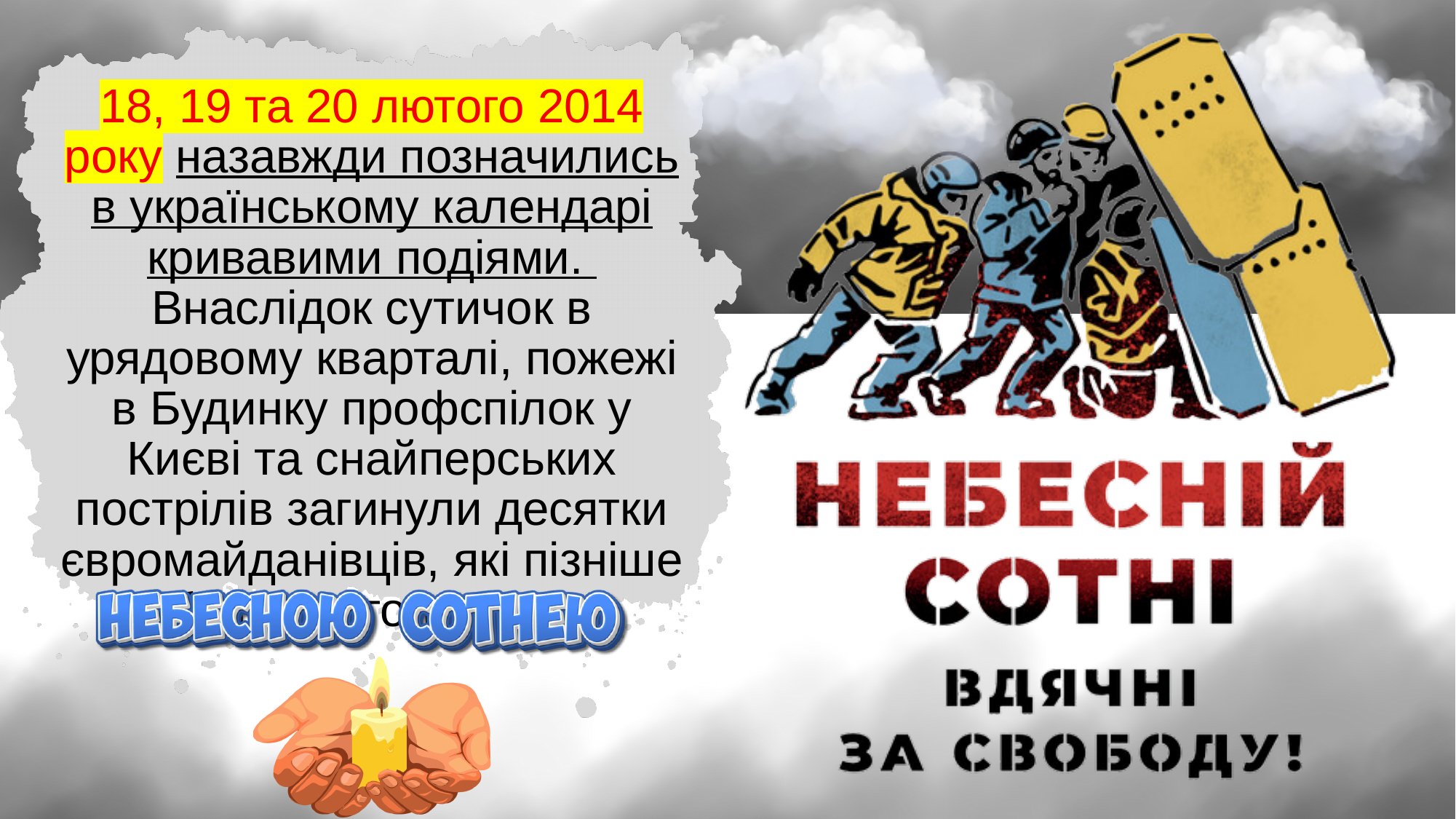

18, 19 та 20 лютого 2014 року назавжди позначились в українському календарі кривавими подіями.
Внаслідок сутичок в урядовому кварталі, пожежі в Будинку профспілок у Києві та снайперських пострілів загинули десятки євромайданівців, які пізніше були проголошені